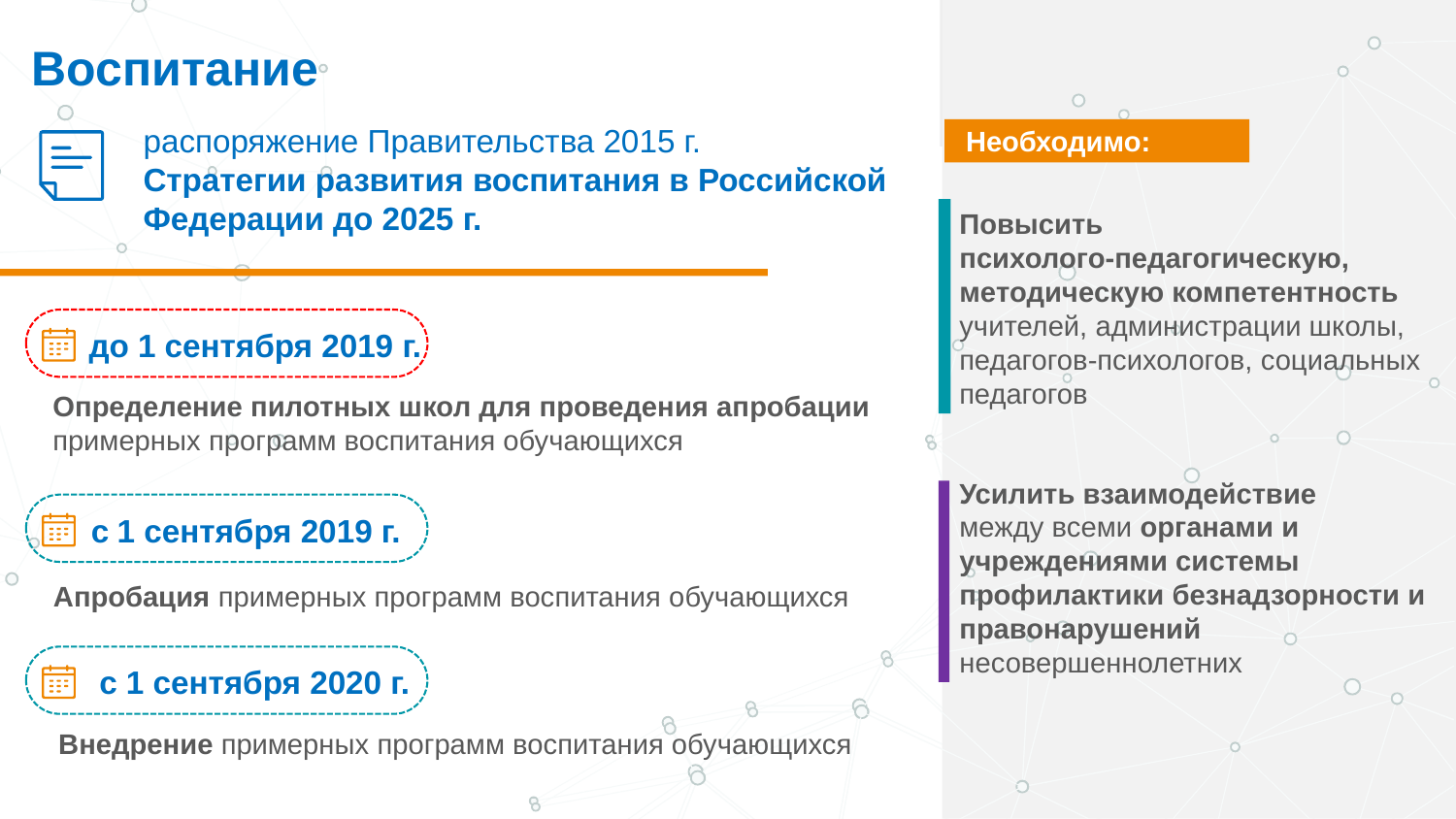

более 41 тыс. школ

      из них:
      сельских – 23 582
      городских –17 767

16 млн детей

порядка 100 тысяч
зданий

Более 1,3 млн педагогов

Указ Президента
Российской Федерации
«О национальных целях и стратегических задачах развития Российской Федерации на период до 2024 года»

     7 мая 2018 года

!

# Воспитание
распоряжение Правительства 2015 г.
Стратегии развития воспитания в Российской Федерации до 2025 г.
Необходимо:

Повысить
психолого-педагогическую, методическую компетентность учителей, администрации школы, педагогов-психологов, социальных педагогов

до 1 сентября 2019 г.

Определение пилотных школ для проведения апробации примерных программ воспитания обучающихся
Усилить взаимодействие
между всеми органами и учреждениями системы профилактики безнадзорности и правонарушений несовершеннолетних

с 1 сентября 2019 г.

Апробация примерных программ воспитания обучающихся

с 1 сентября 2020 г.

Внедрение примерных программ воспитания обучающихся

Цель:

Образование

Общий объем
Национального проекта
785  млрд рублей

непосредственно регионам

223,5 млрд
Модернизация и создание новых мест в школах и детских садах

23,8 млрд
Обновление  материально-технической базы школ
406,5 млрд
непосредственно регионам